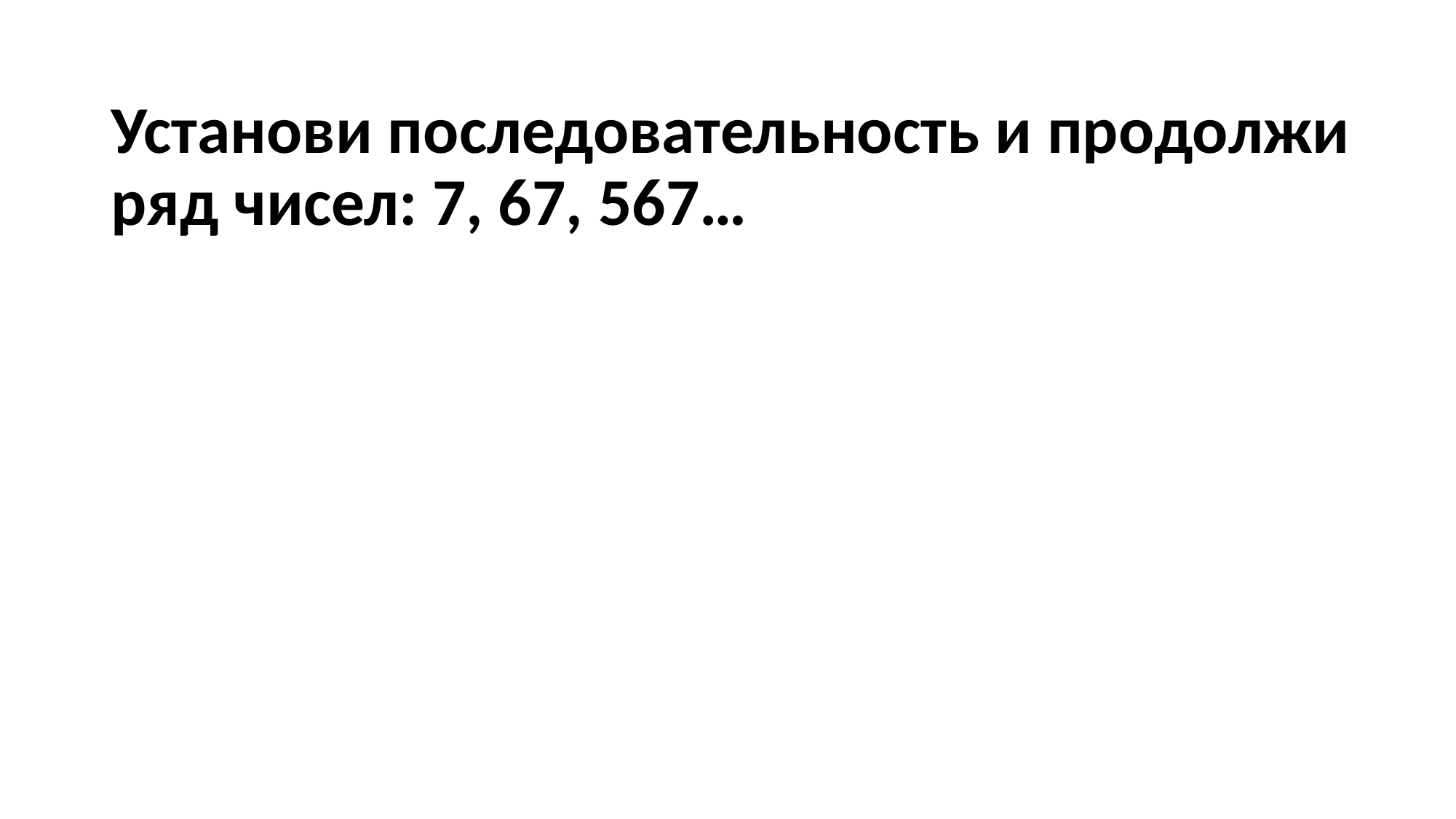

# Установи последовательность и продолжи ряд чисел: 7, 67, 567…